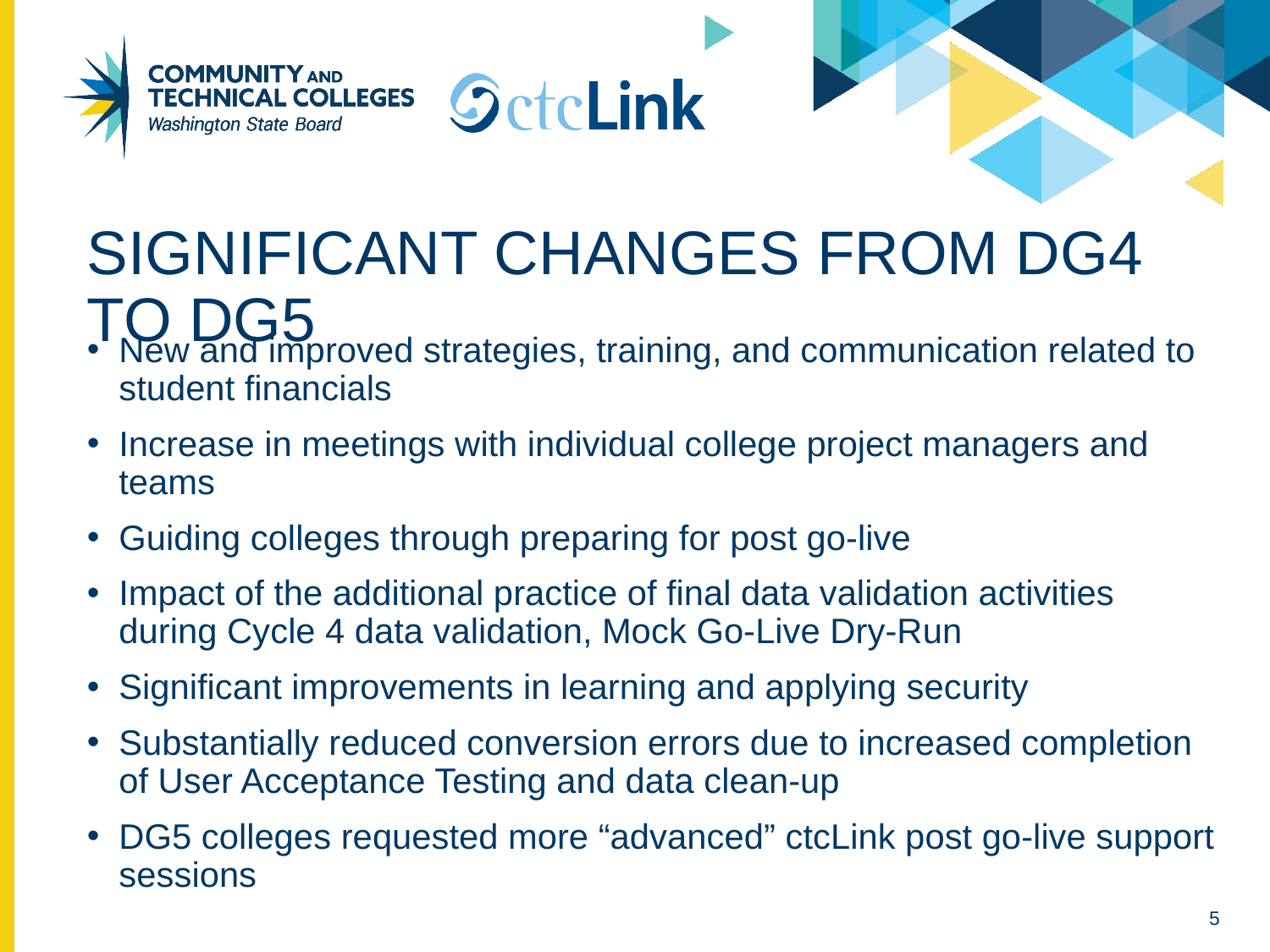

# Significant changes from dg4 to dg5
New and improved strategies, training, and communication related to student financials
Increase in meetings with individual college project managers and teams
Guiding colleges through preparing for post go-live
Impact of the additional practice of final data validation activities during Cycle 4 data validation, Mock Go-Live Dry-Run
Significant improvements in learning and applying security
Substantially reduced conversion errors due to increased completion of User Acceptance Testing and data clean-up
DG5 colleges requested more “advanced” ctcLink post go-live support sessions

5